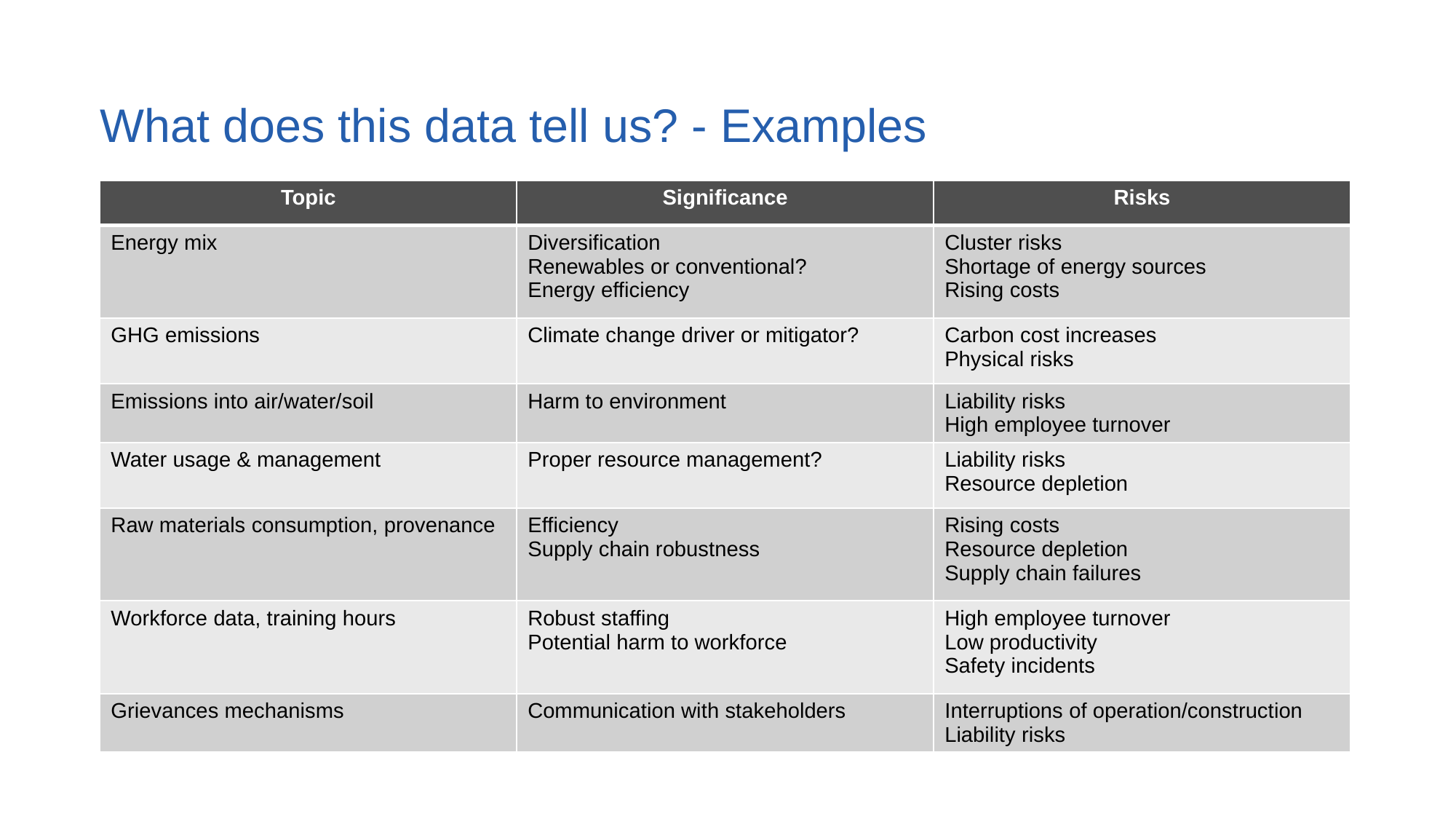

# What does this data tell us? - Examples
| Topic | Significance | Risks |
| --- | --- | --- |
| Energy mix | Diversification Renewables or conventional? Energy efficiency | Cluster risks Shortage of energy sources Rising costs |
| GHG emissions | Climate change driver or mitigator? | Carbon cost increases Physical risks |
| Emissions into air/water/soil | Harm to environment | Liability risks High employee turnover |
| Water usage & management | Proper resource management? | Liability risks Resource depletion |
| Raw materials consumption, provenance | Efficiency Supply chain robustness | Rising costs Resource depletion Supply chain failures |
| Workforce data, training hours | Robust staffing Potential harm to workforce | High employee turnover Low productivity Safety incidents |
| Grievances mechanisms | Communication with stakeholders | Interruptions of operation/construction Liability risks |